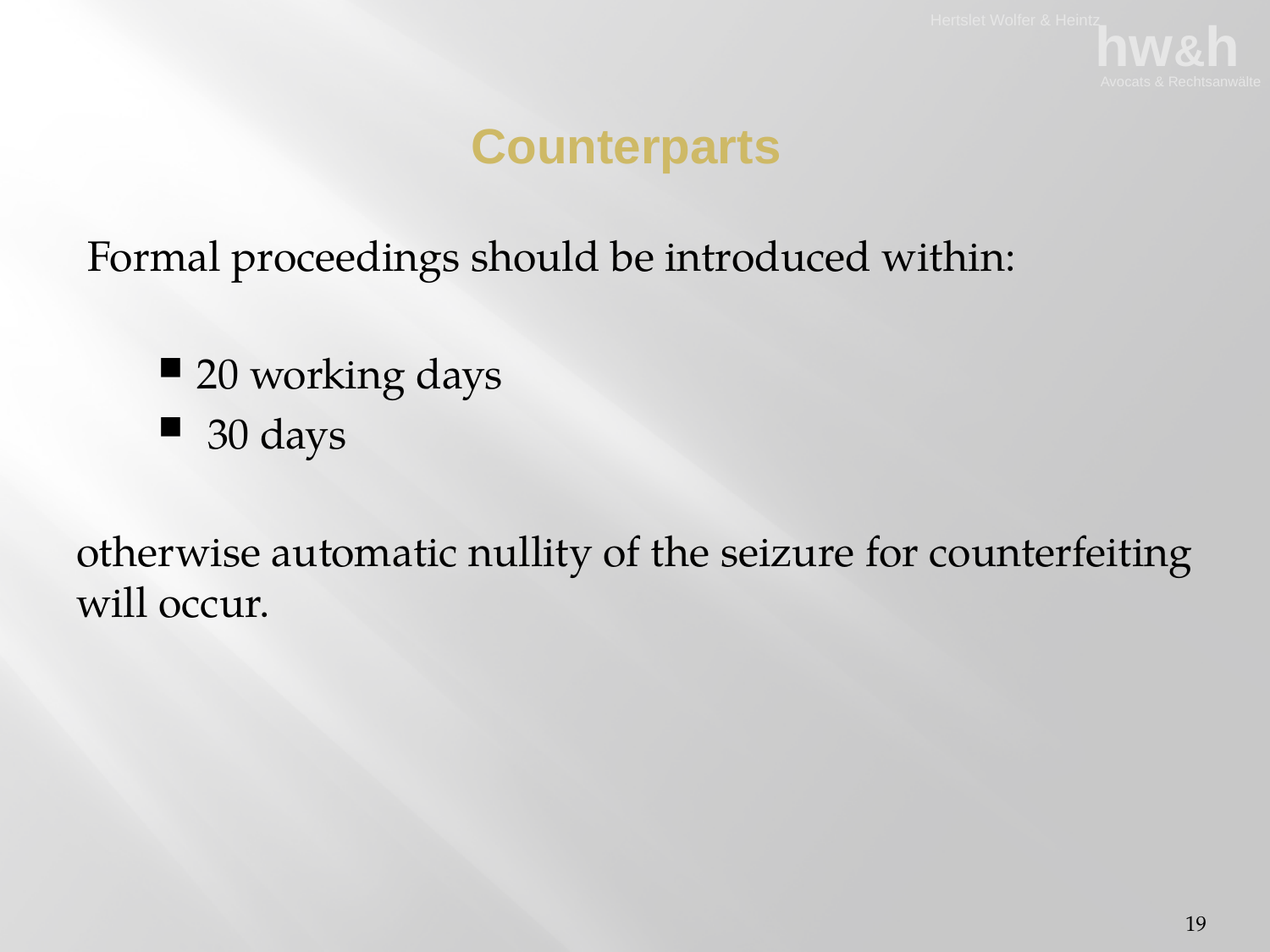

# Counterparts
Formal proceedings should be introduced within:

20 working days
 30 days

otherwise automatic nullity of the seizure for counterfeiting will occur.

19